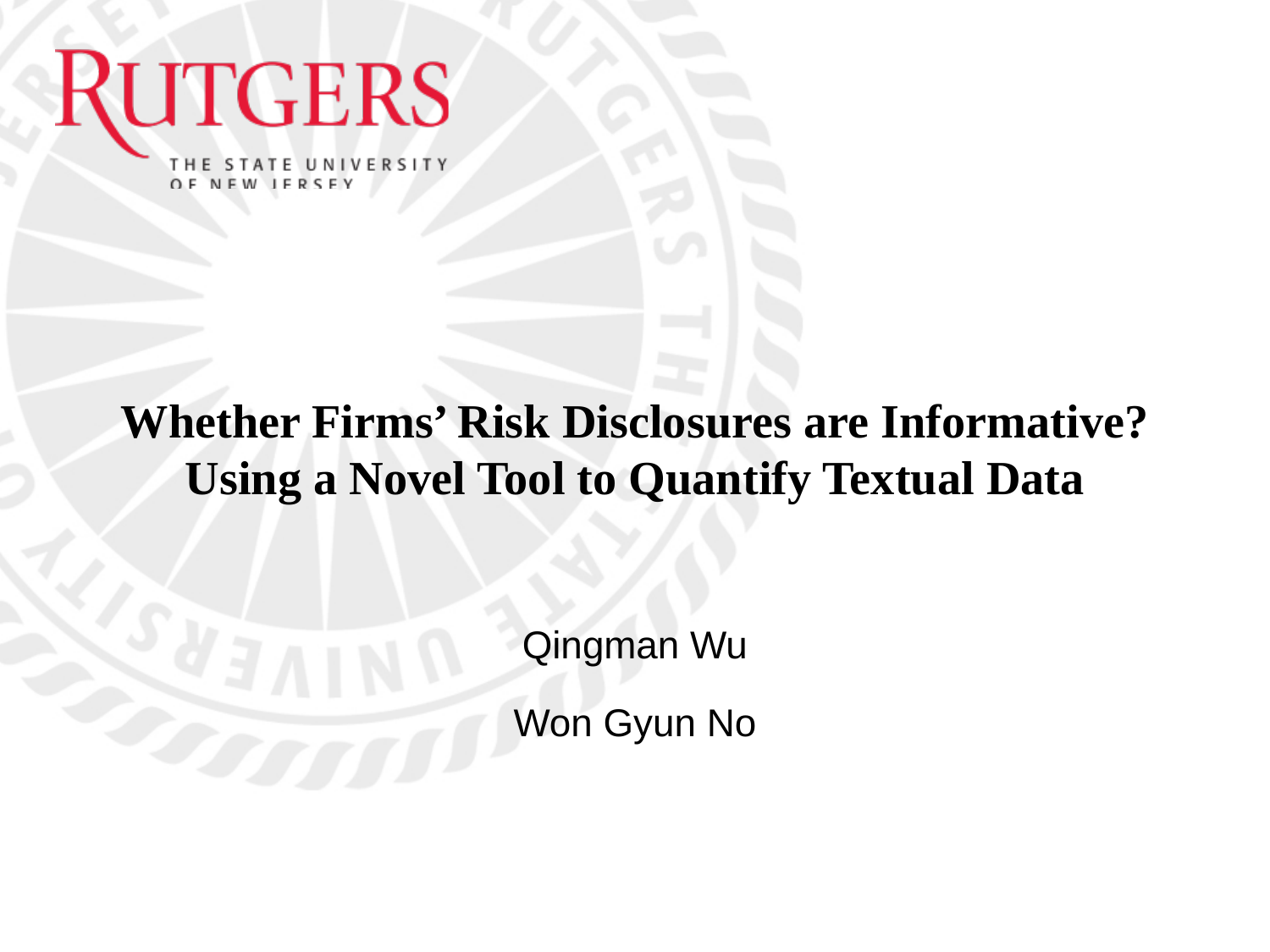

# Whether Firms’ Risk Disclosures are Informative? Using a Novel Tool to Quantify Textual Data
Qingman Wu
Won Gyun No